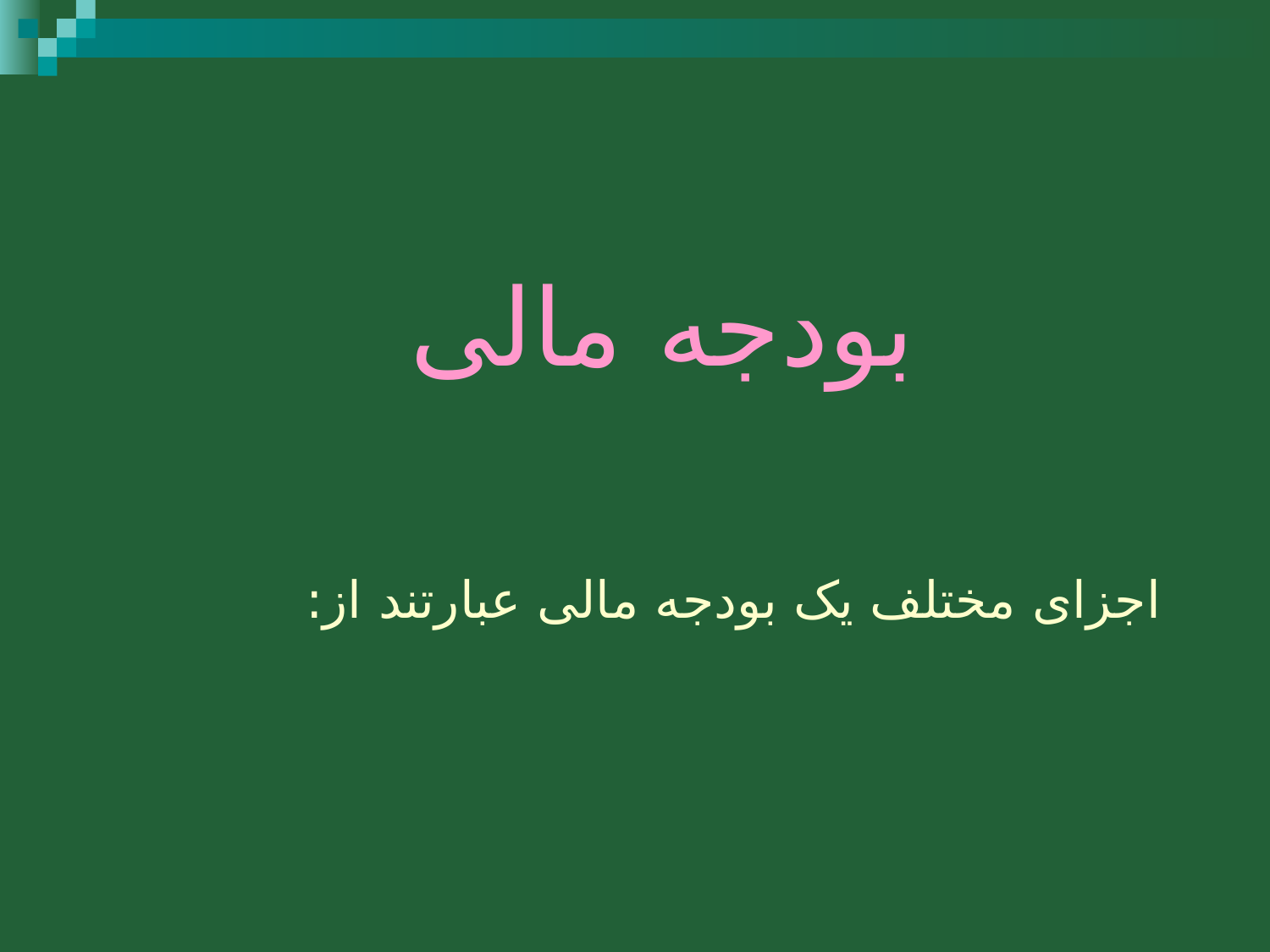

# بودجه مالی
اجزای مختلف یک بودجه مالی عبارتند از: